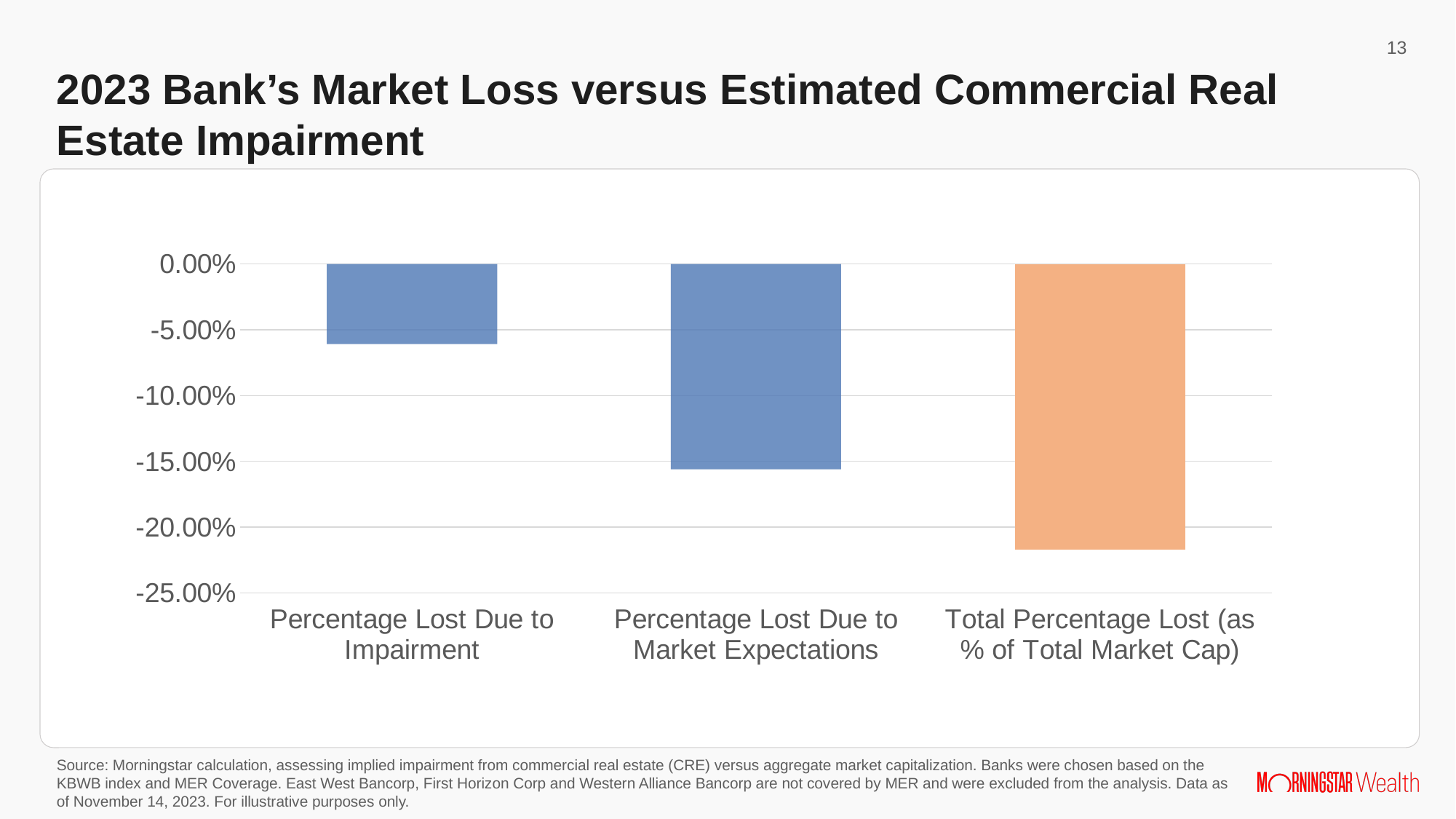

2023 Bank’s Market Loss versus Estimated Commercial Real Estate Impairment

### Chart

| Category |  |
|---|---|
| Percentage Lost Due to Impairment | -0.06087748554916708 |
| Percentage Lost Due to Market Expectations | -0.1559693573878898 |
| Total Percentage Lost (as % of Total Market Cap) | -0.2168468429370569 |
Source: Morningstar calculation, assessing implied impairment from commercial real estate (CRE) versus aggregate market capitalization. Banks were chosen based on the KBWB index and MER Coverage. East West Bancorp, First Horizon Corp and Western Alliance Bancorp are not covered by MER and were excluded from the analysis. Data as of November 14, 2023. For illustrative purposes only.